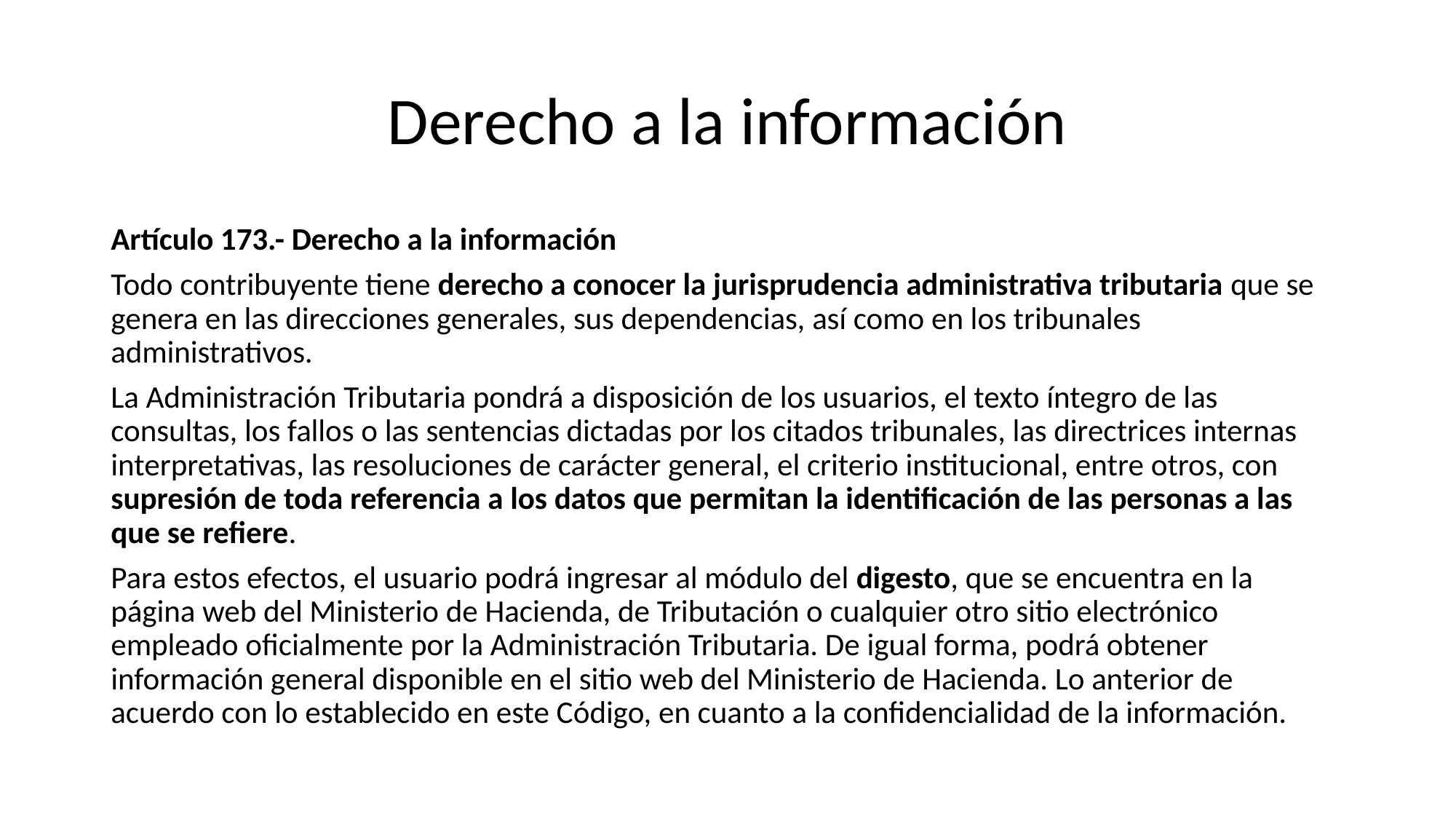

# Derecho a la información
Artículo 173.- Derecho a la información
Todo contribuyente tiene derecho a conocer la jurisprudencia administrativa tributaria que se genera en las direcciones generales, sus dependencias, así como en los tribunales administrativos.
La Administración Tributaria pondrá a disposición de los usuarios, el texto íntegro de las consultas, los fallos o las sentencias dictadas por los citados tribunales, las directrices internas interpretativas, las resoluciones de carácter general, el criterio institucional, entre otros, con supresión de toda referencia a los datos que permitan la identificación de las personas a las que se refiere.
Para estos efectos, el usuario podrá ingresar al módulo del digesto, que se encuentra en la página web del Ministerio de Hacienda, de Tributación o cualquier otro sitio electrónico empleado oficialmente por la Administración Tributaria. De igual forma, podrá obtener información general disponible en el sitio web del Ministerio de Hacienda. Lo anterior de acuerdo con lo establecido en este Código, en cuanto a la confidencialidad de la información.